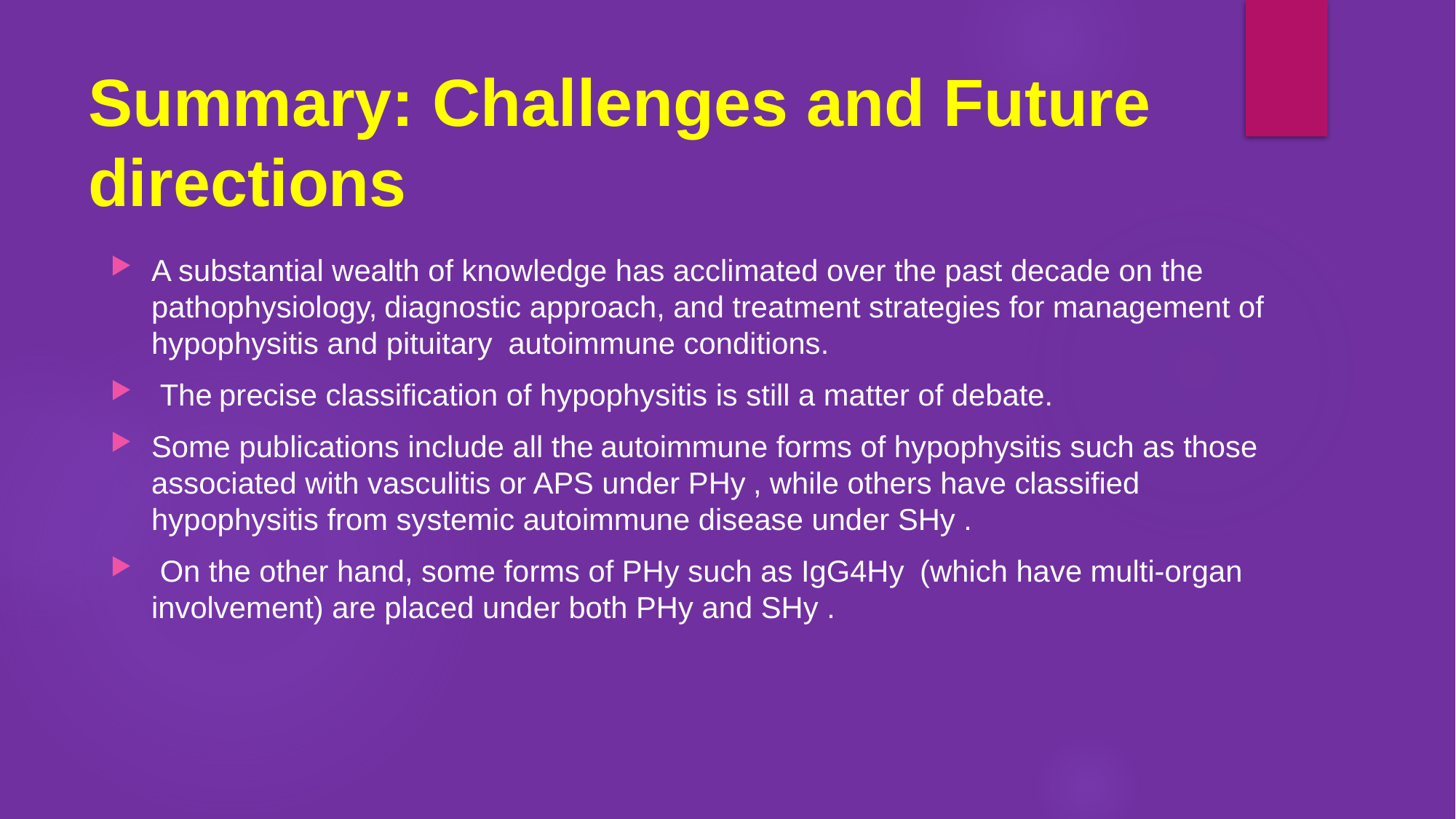

# Summary: Challenges and Future directions
A substantial wealth of knowledge has acclimated over the past decade on the pathophysiology, diagnostic approach, and treatment strategies for management of hypophysitis and pituitary  autoimmune conditions.
 The precise classification of hypophysitis is still a matter of debate.
Some publications include all the autoimmune forms of hypophysitis such as those associated with vasculitis or APS under PHy , while others have classified hypophysitis from systemic autoimmune disease under SHy .
 On the other hand, some forms of PHy such as IgG4Hy  (which have multi-organ involvement) are placed under both PHy and SHy .